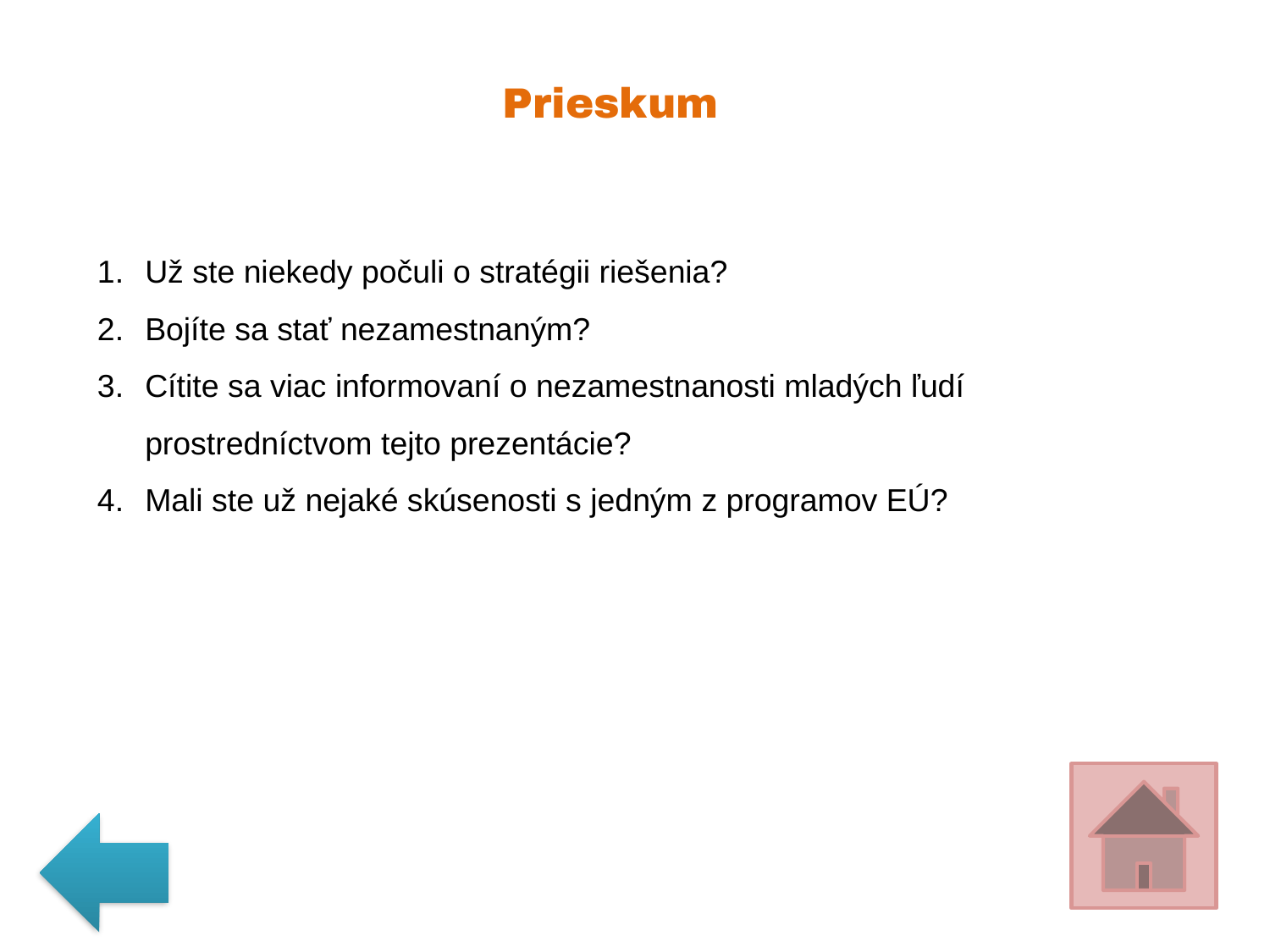

Prieskum
Už ste niekedy počuli o stratégii riešenia?
Bojíte sa stať nezamestnaným?
Cítite sa viac informovaní o nezamestnanosti mladých ľudí prostredníctvom tejto prezentácie?
Mali ste už nejaké skúsenosti s jedným z programov EÚ?